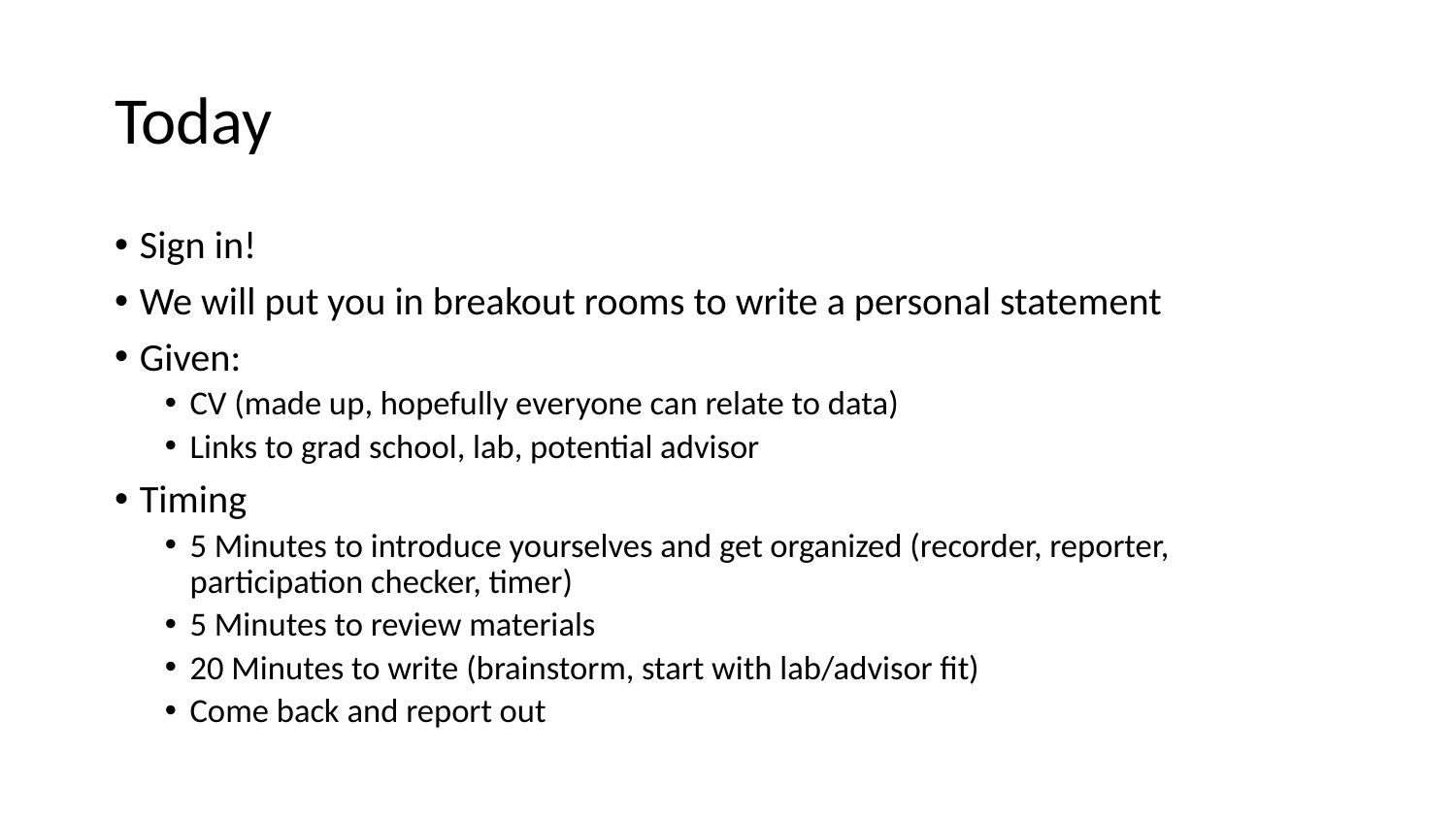

# Today
Sign in!
We will put you in breakout rooms to write a personal statement
Given:
CV (made up, hopefully everyone can relate to data)
Links to grad school, lab, potential advisor
Timing
5 Minutes to introduce yourselves and get organized (recorder, reporter, participation checker, timer)
5 Minutes to review materials
20 Minutes to write (brainstorm, start with lab/advisor fit)
Come back and report out